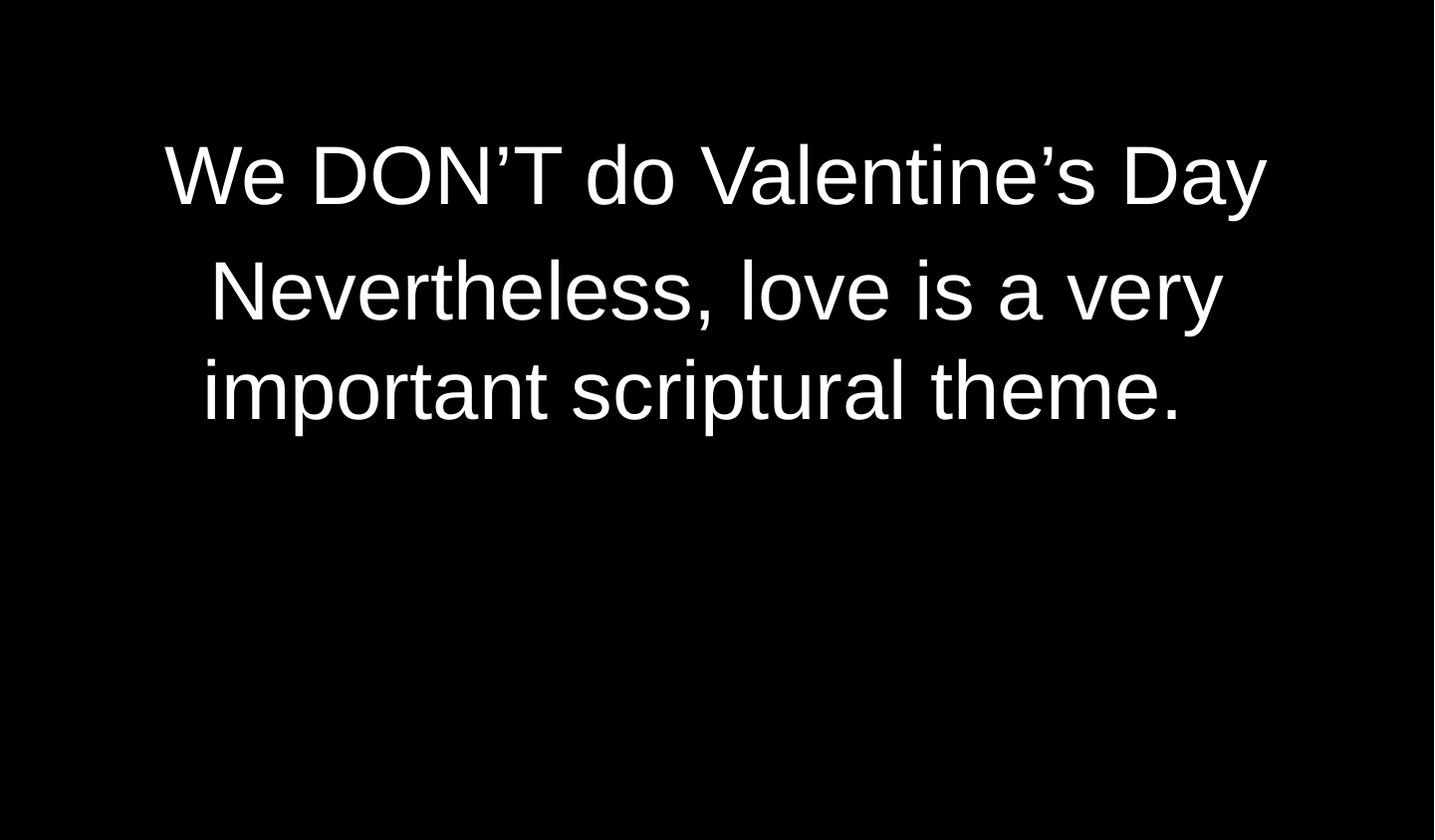

We DON’T do Valentine’s Day
Nevertheless, love is a very important scriptural theme.